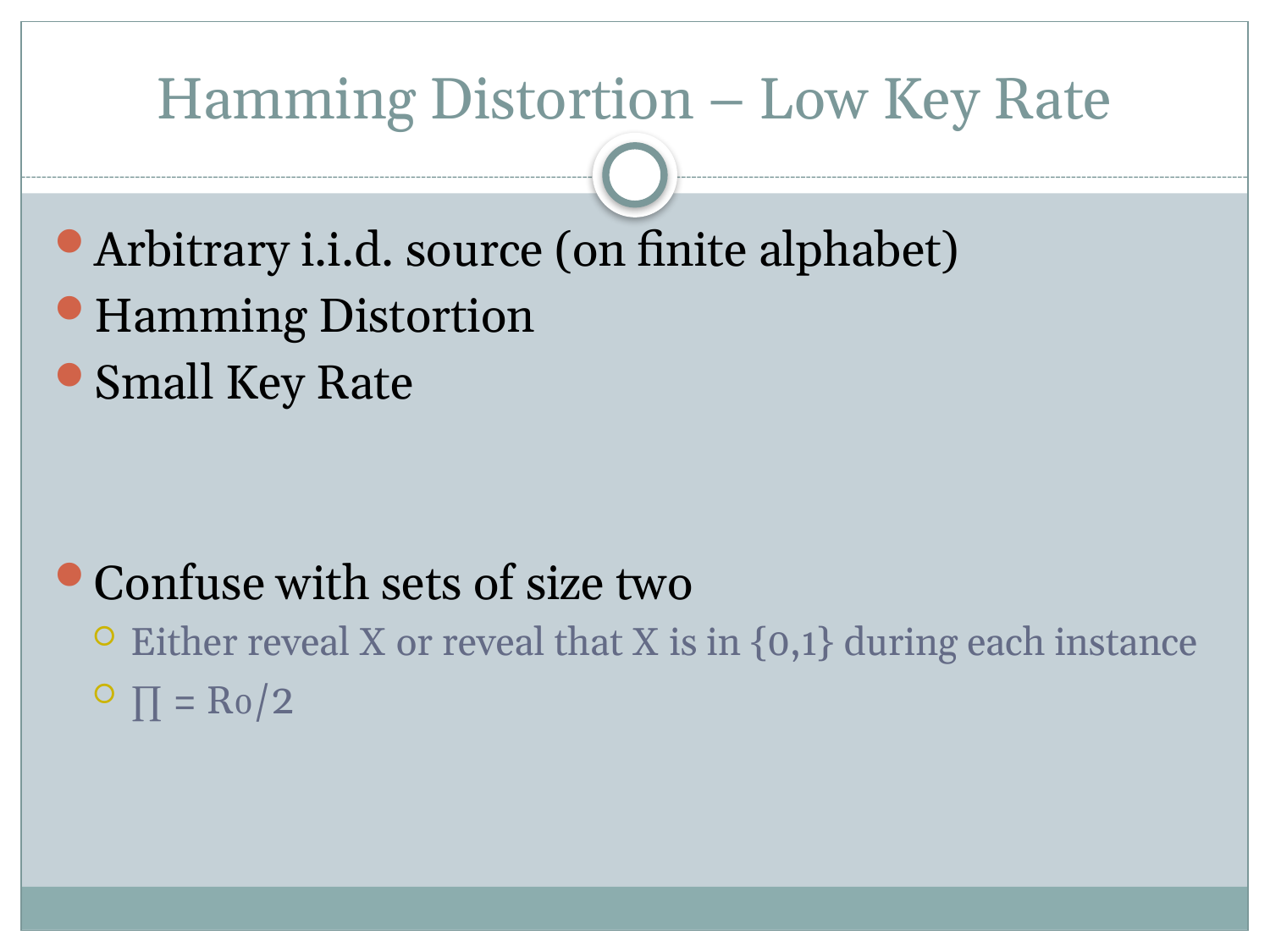

# Hamming Distortion – Low Key Rate
Arbitrary i.i.d. source (on finite alphabet)
Hamming Distortion
Small Key Rate

Confuse with sets of size two
Either reveal X or reveal that X is in {0,1} during each instance
∏ = R0/2